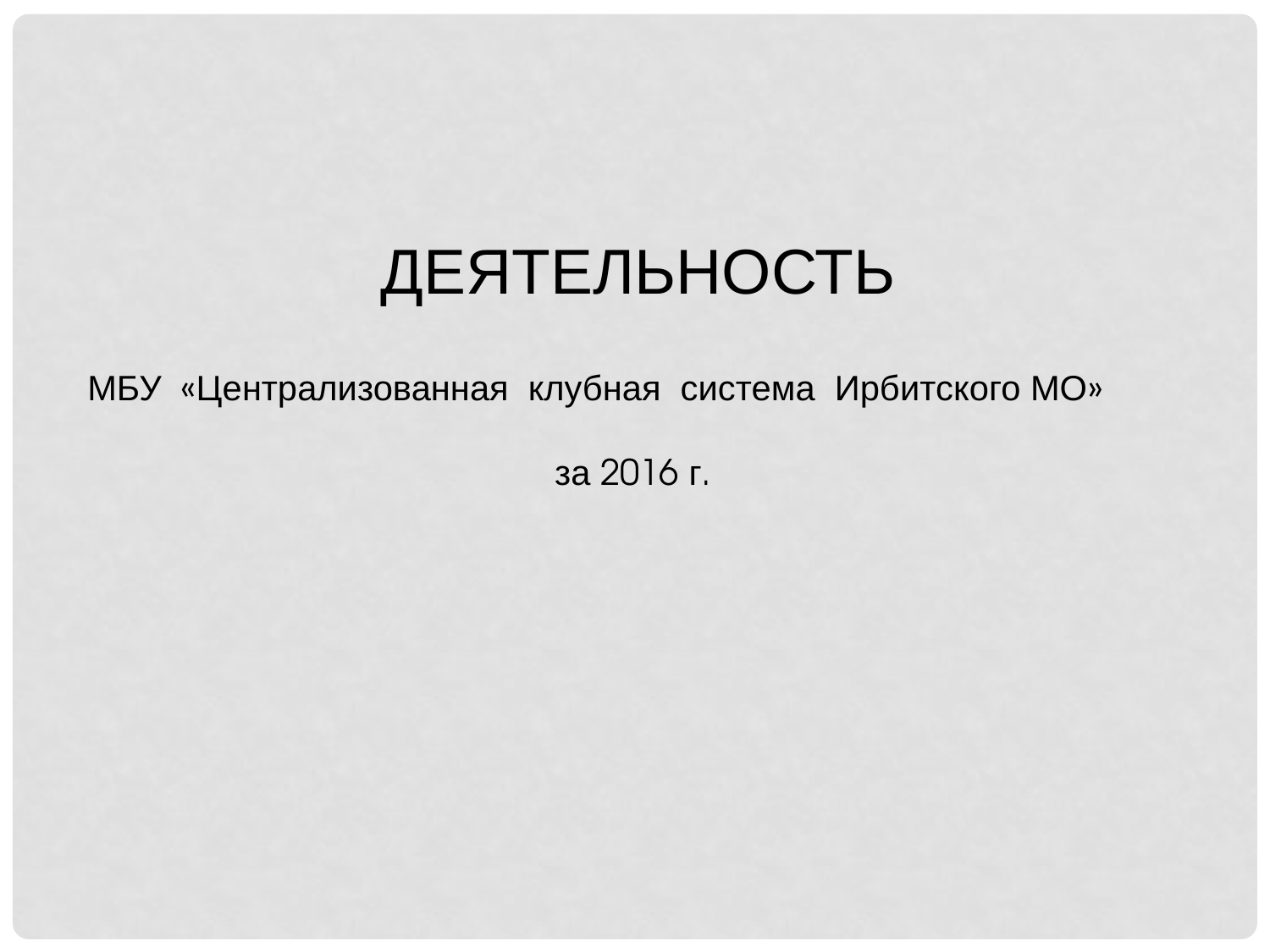

ДЕЯТЕЛЬНОСТЬ
                                                                            МБУ  «Централизованная  клубная  система  Ирбитского МО»

                                                за 2016 г.